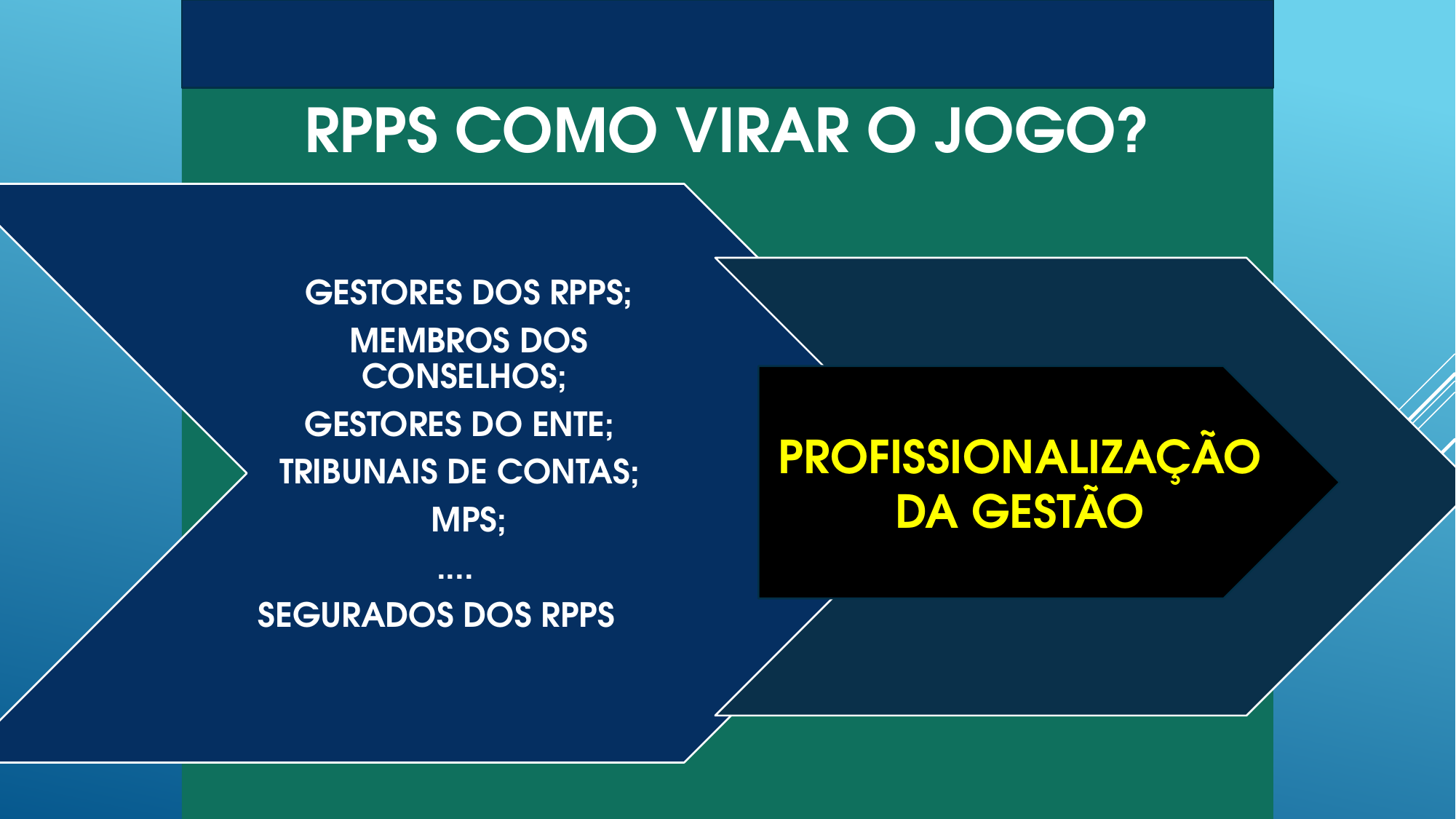

GESTORES DOS RPPS;
MEMBROS DOS CONSELHOS;
GESTORES DO ENTE;
TRIBUNAIS DE CONTAS;
MPS;
....
SEGURADOS DOS RPPS
......
RPPS COMO VIRAR O JOGO?
PROFISSIONALIZAÇÃO
DA GESTÃO